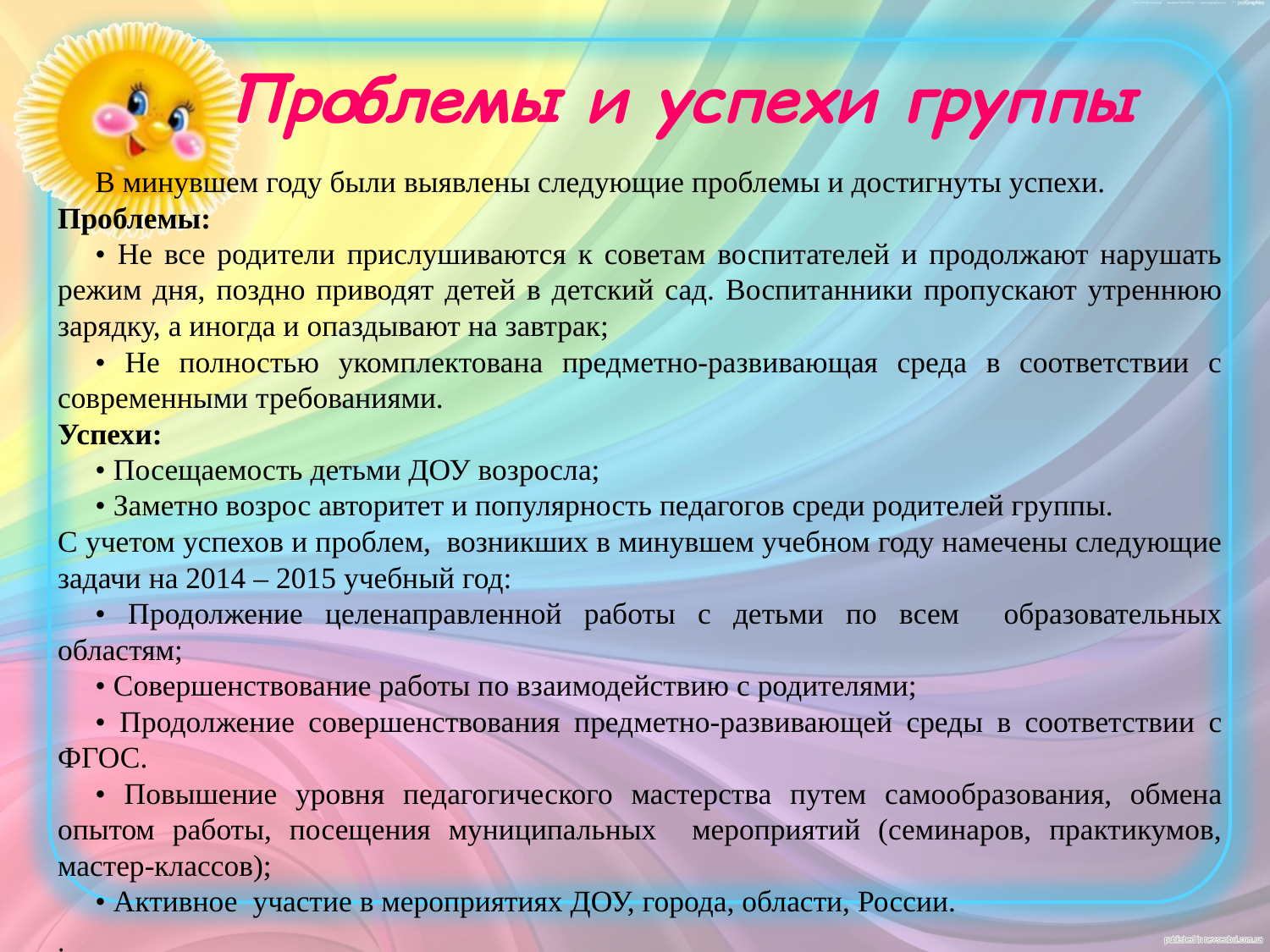

# Проблемы и успехи группы
В минувшем году были выявлены следующие проблемы и достигнуты успехи.
Проблемы:
• Не все родители прислушиваются к советам воспитателей и продолжают нарушать режим дня, поздно приводят детей в детский сад. Воспитанники пропускают утреннюю зарядку, а иногда и опаздывают на завтрак;
• Не полностью укомплектована предметно-развивающая среда в соответствии с современными требованиями.
Успехи:
• Посещаемость детьми ДОУ возросла;
• Заметно возрос авторитет и популярность педагогов среди родителей группы.
С учетом успехов и проблем,  возникших в минувшем учебном году намечены следующие задачи на 2014 – 2015 учебный год:
• Продолжение целенаправленной работы с детьми по всем  образовательных областям;
• Совершенствование работы по взаимодействию с родителями;
• Продолжение совершенствования предметно-развивающей среды в соответствии с ФГОС.
• Повышение уровня педагогического мастерства путем самообразования, обмена опытом работы, посещения муниципальных  мероприятий (семинаров, практикумов, мастер-классов);
• Активное  участие в мероприятиях ДОУ, города, области, России.
.